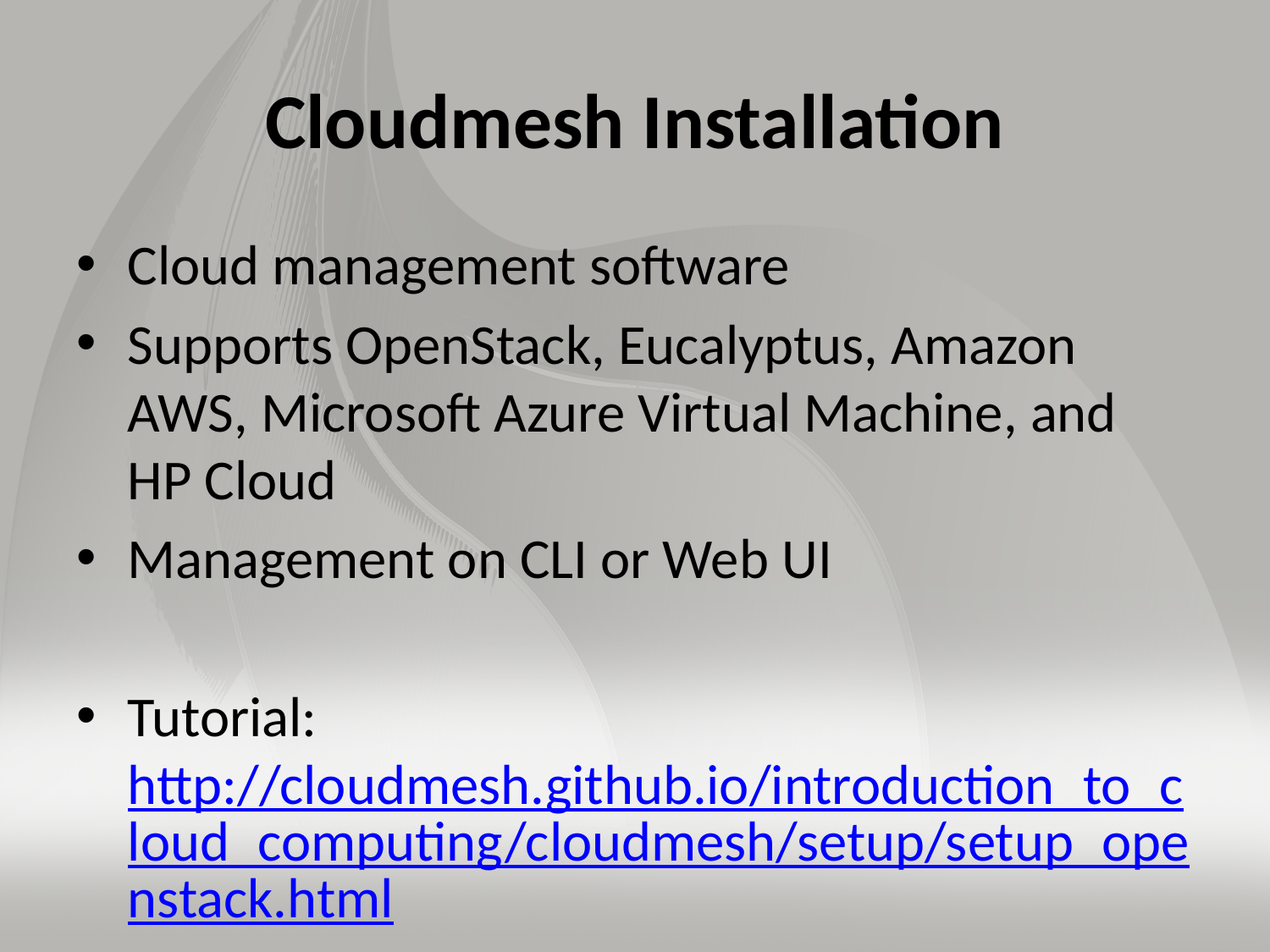

# Cloudmesh Installation
Cloud management software
Supports OpenStack, Eucalyptus, Amazon AWS, Microsoft Azure Virtual Machine, and HP Cloud
Management on CLI or Web UI

Tutorial: http://cloudmesh.github.io/introduction_to_cloud_computing/cloudmesh/setup/setup_openstack.html